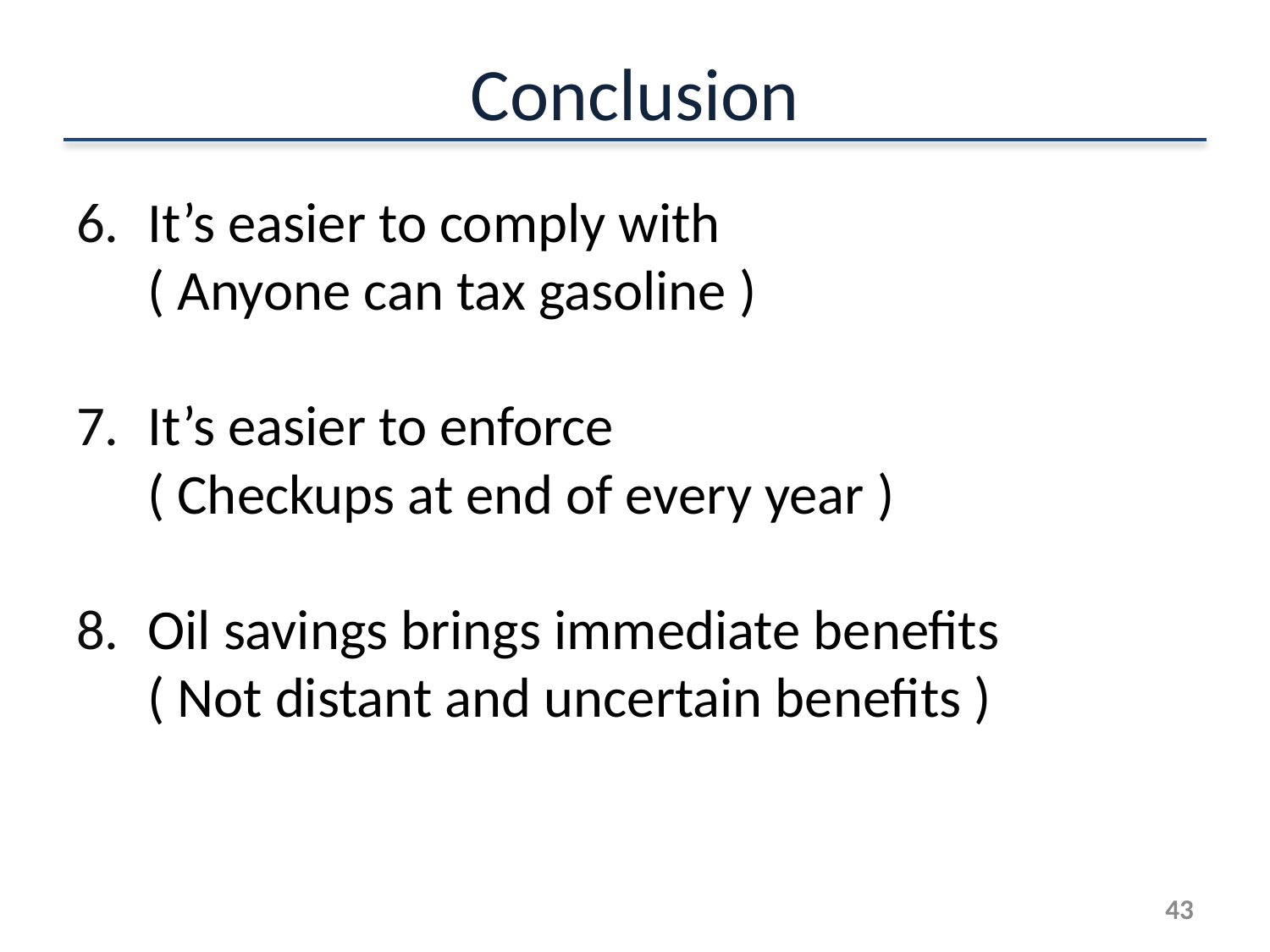

# Conclusion
It’s easier to comply with
	( Anyone can tax gasoline )

It’s easier to enforce
	( Checkups at end of every year )

Oil savings brings immediate benefits
	( Not distant and uncertain benefits )
43